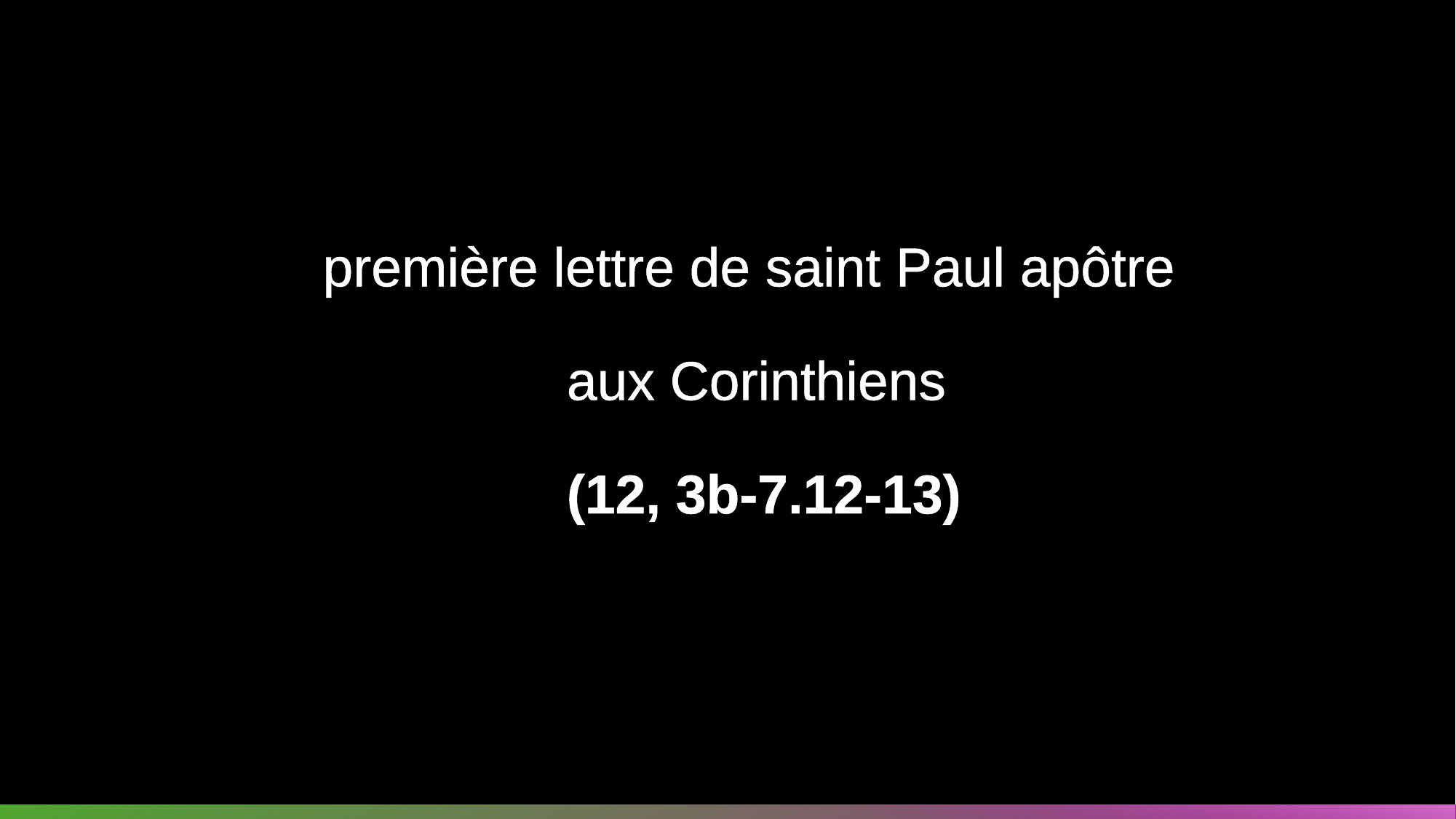

première lettre de saint Paul apôtre
aux Corinthiens
 (12, 3b-7.12-13)